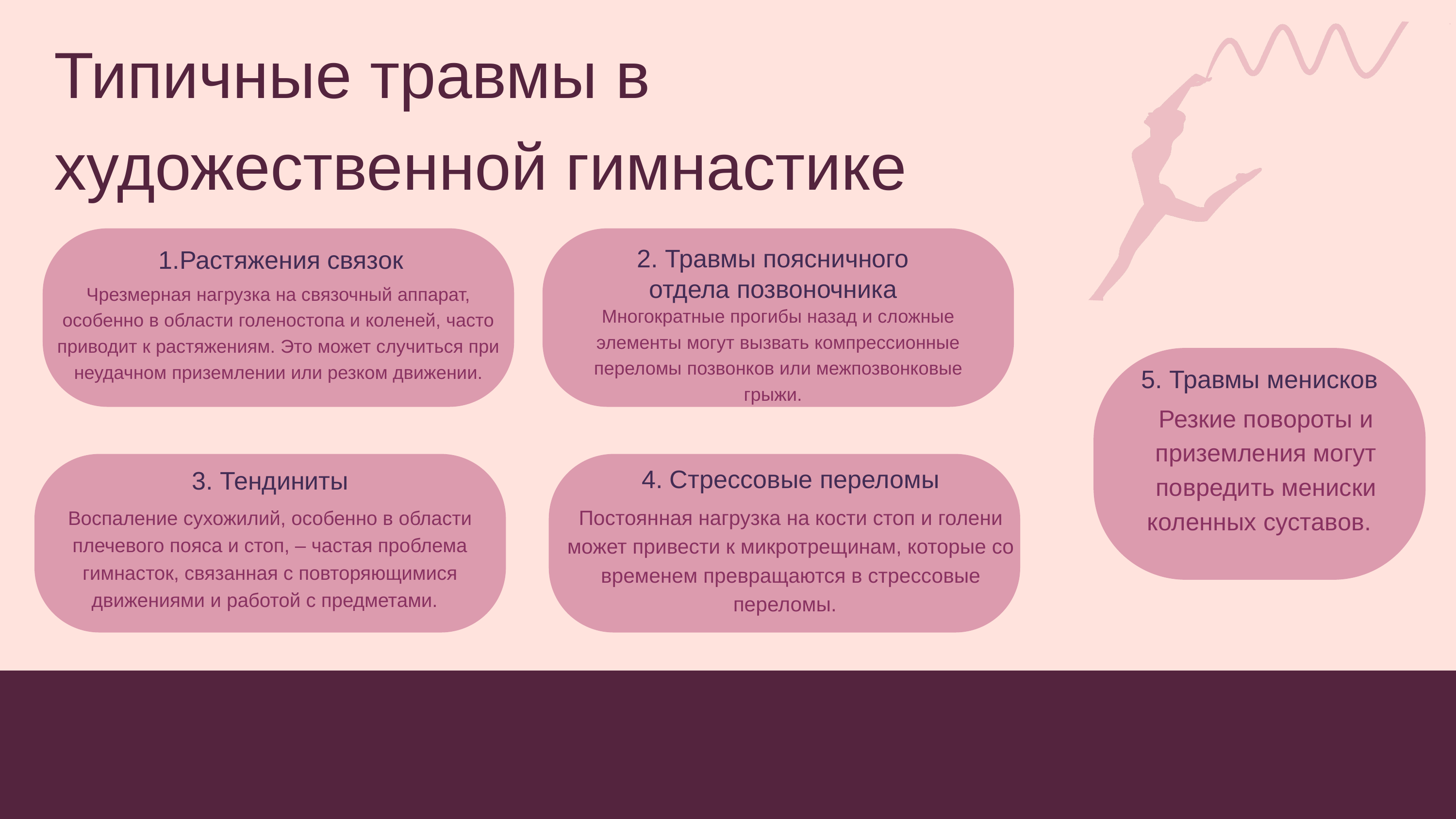

Типичные травмы в художественной гимнастике

Растяжения связок
2. Травмы поясничного отдела позвоночника
Чрезмерная нагрузка на связочный аппарат, особенно в области голеностопа и коленей, часто приводит к растяжениям. Это может случиться при неудачном приземлении или резком движении.
Многократные прогибы назад и сложные элементы могут вызвать компрессионные переломы позвонков или межпозвонковые грыжи.

5. Травмы менисков
Резкие повороты и приземления могут повредить мениски коленных суставов.

3. Тендиниты
4. Стрессовые переломы
Постоянная нагрузка на кости стоп и голени может привести к микротрещинам, которые со временем превращаются в стрессовые переломы.
Воспаление сухожилий, особенно в области плечевого пояса и стоп, – частая проблема гимнасток, связанная с повторяющимися движениями и работой с предметами.